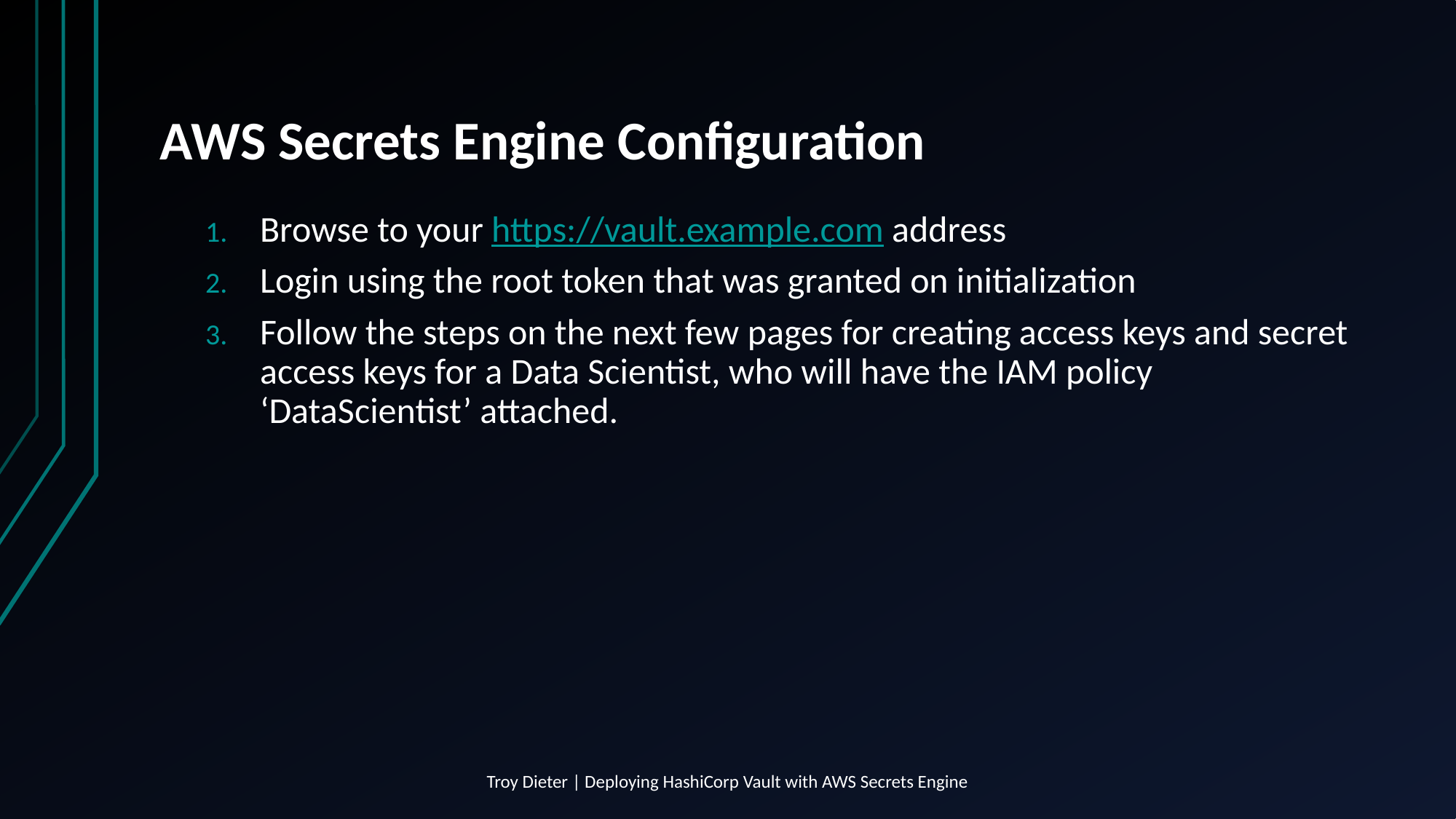

# AWS Secrets Engine Configuration
Browse to your https://vault.example.com address
Login using the root token that was granted on initialization
Follow the steps on the next few pages for creating access keys and secret access keys for a Data Scientist, who will have the IAM policy ‘DataScientist’ attached.

Troy Dieter | Deploying HashiCorp Vault with AWS Secrets Engine